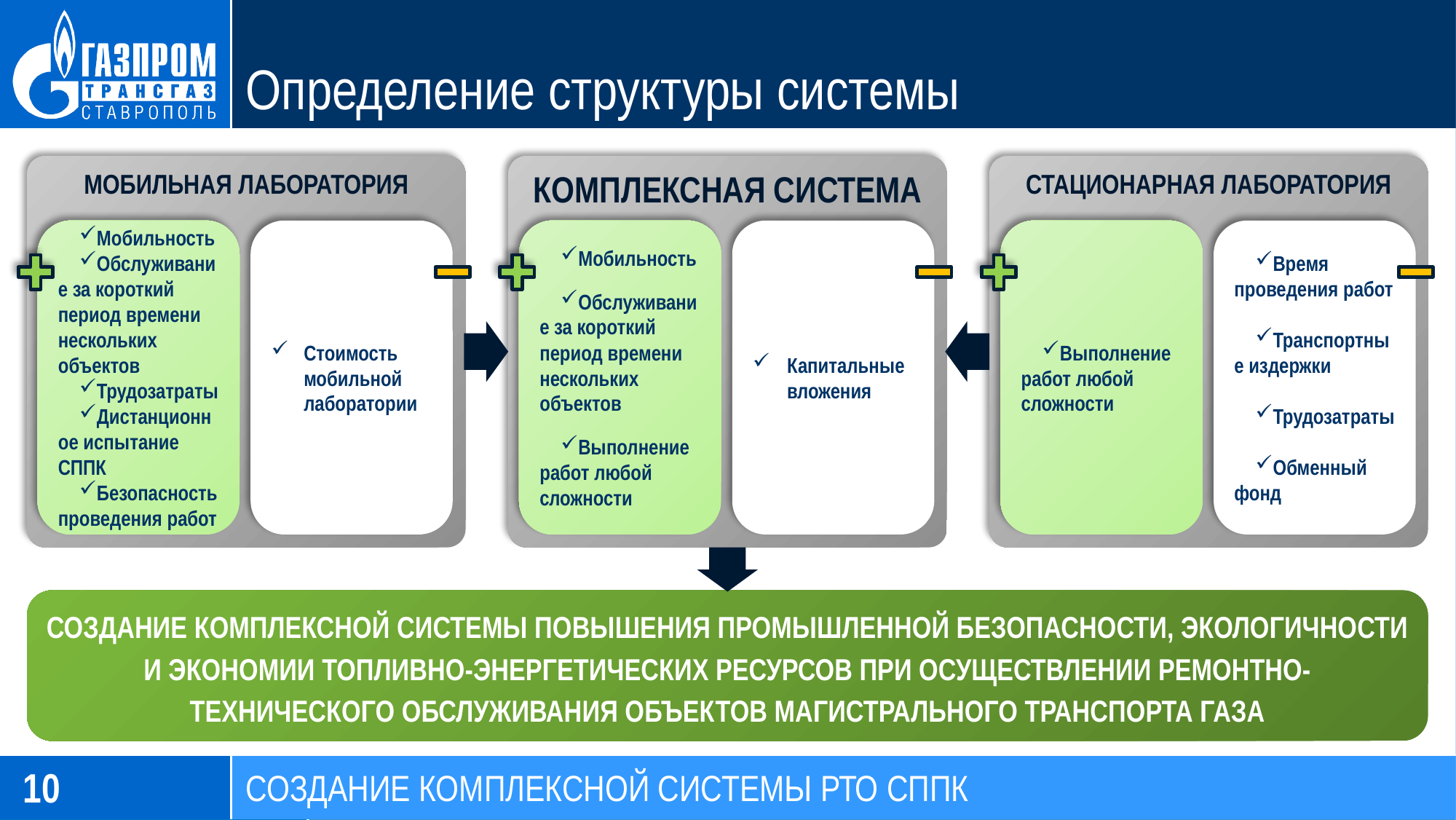

# Определение структуры системы
МОБИЛЬНАЯ ЛАБОРАТОРИЯ
КОМПЛЕКСНАЯ СИСТЕМА
СТАЦИОНАРНАЯ ЛАБОРАТОРИЯ
Мобильность
Обслуживание за короткий период времени нескольких объектов
Трудозатраты
Дистанционное испытание СППК
Безопасность проведения работ
Стоимость мобильной лаборатории
Мобильность

Обслуживание за короткий период времени нескольких объектов

Выполнение работ любой сложности
Капитальные вложения
Выполнение работ любой сложности
Время проведения работ

Транспортные издержки

Трудозатраты

Обменный фонд

СОЗДАНИЕ КОМПЛЕКСНОЙ СИСТЕМЫ ПОВЫШЕНИЯ ПРОМЫШЛЕННОЙ БЕЗОПАСНОСТИ, ЭКОЛОГИЧНОСТИ И ЭКОНОМИИ ТОПЛИВНО-ЭНЕРГЕТИЧЕСКИХ РЕСУРСОВ ПРИ ОСУЩЕСТВЛЕНИИ РЕМОНТНО-ТЕХНИЧЕСКОГО ОБСЛУЖИВАНИЯ ОБЪЕКТОВ МАГИСТРАЛЬНОГО ТРАНСПОРТА ГАЗА
10
СОЗДАНИЕ КОМПЛЕКСНОЙ СИСТЕМЫ РТО СППК